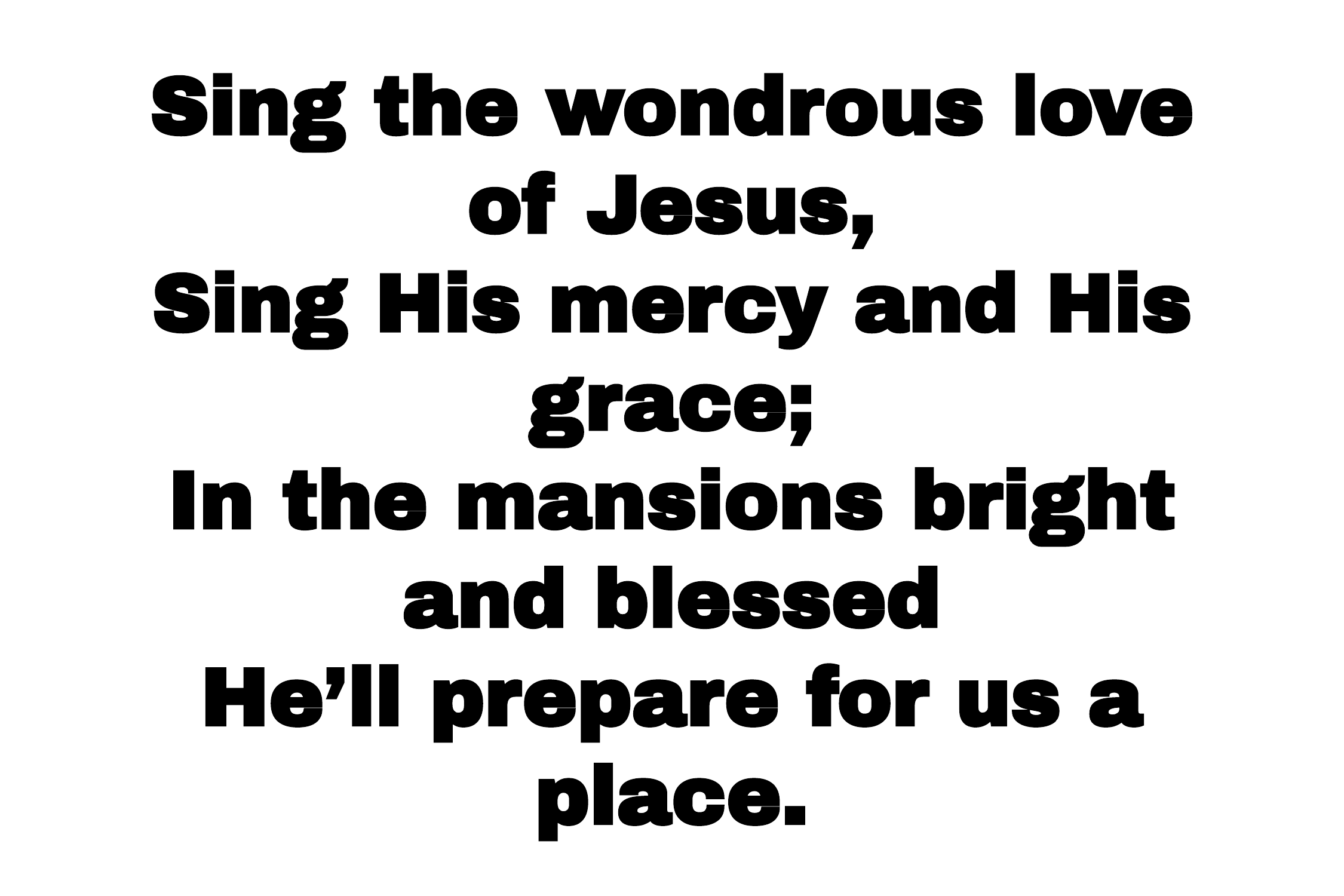

# Sing the wondrous love of Jesus, Sing His mercy and His grace; In the mansions bright and blessed He’ll prepare for us a place.